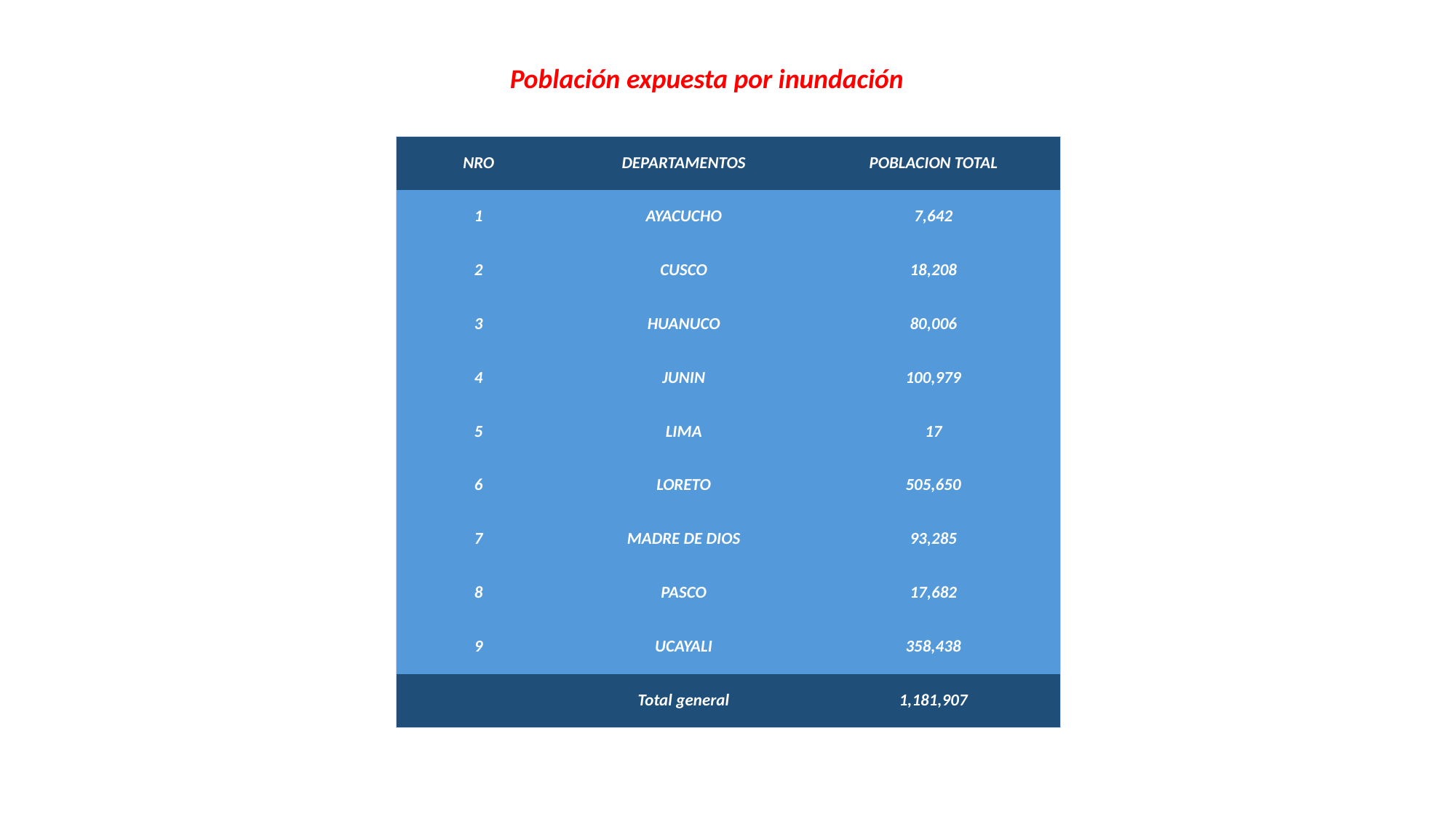

Población expuesta por inundación
| NRO | DEPARTAMENTOS | POBLACION TOTAL |
| --- | --- | --- |
| 1 | AYACUCHO | 7,642 |
| 2 | CUSCO | 18,208 |
| 3 | HUANUCO | 80,006 |
| 4 | JUNIN | 100,979 |
| 5 | LIMA | 17 |
| 6 | LORETO | 505,650 |
| 7 | MADRE DE DIOS | 93,285 |
| 8 | PASCO | 17,682 |
| 9 | UCAYALI | 358,438 |
|  | Total general | 1,181,907 |